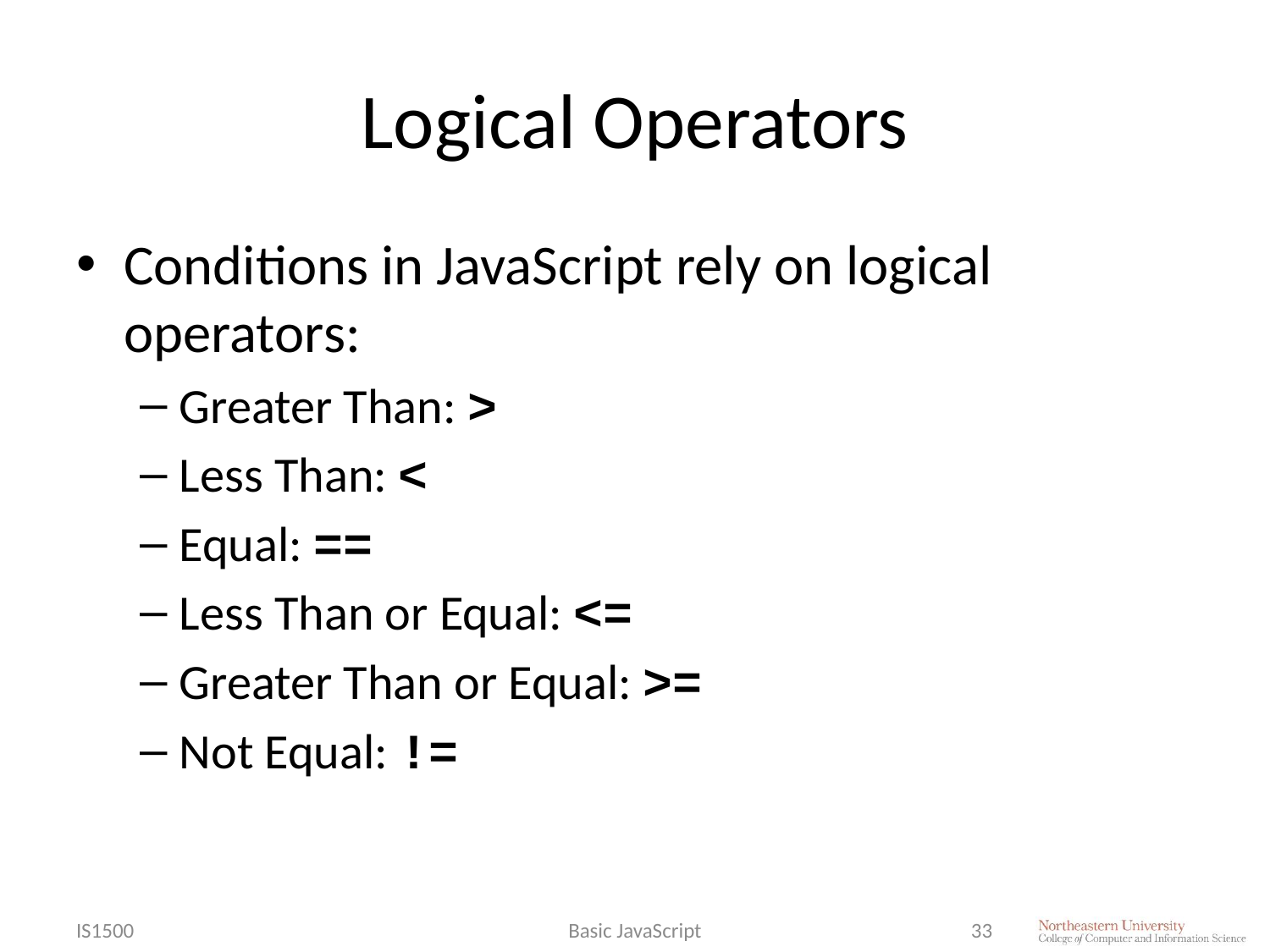

# Logical Operators
Conditions in JavaScript rely on logical operators:
Greater Than: >
Less Than: <
Equal: ==
Less Than or Equal: <=
Greater Than or Equal: >=
Not Equal: !=
IS1500
Basic JavaScript
33